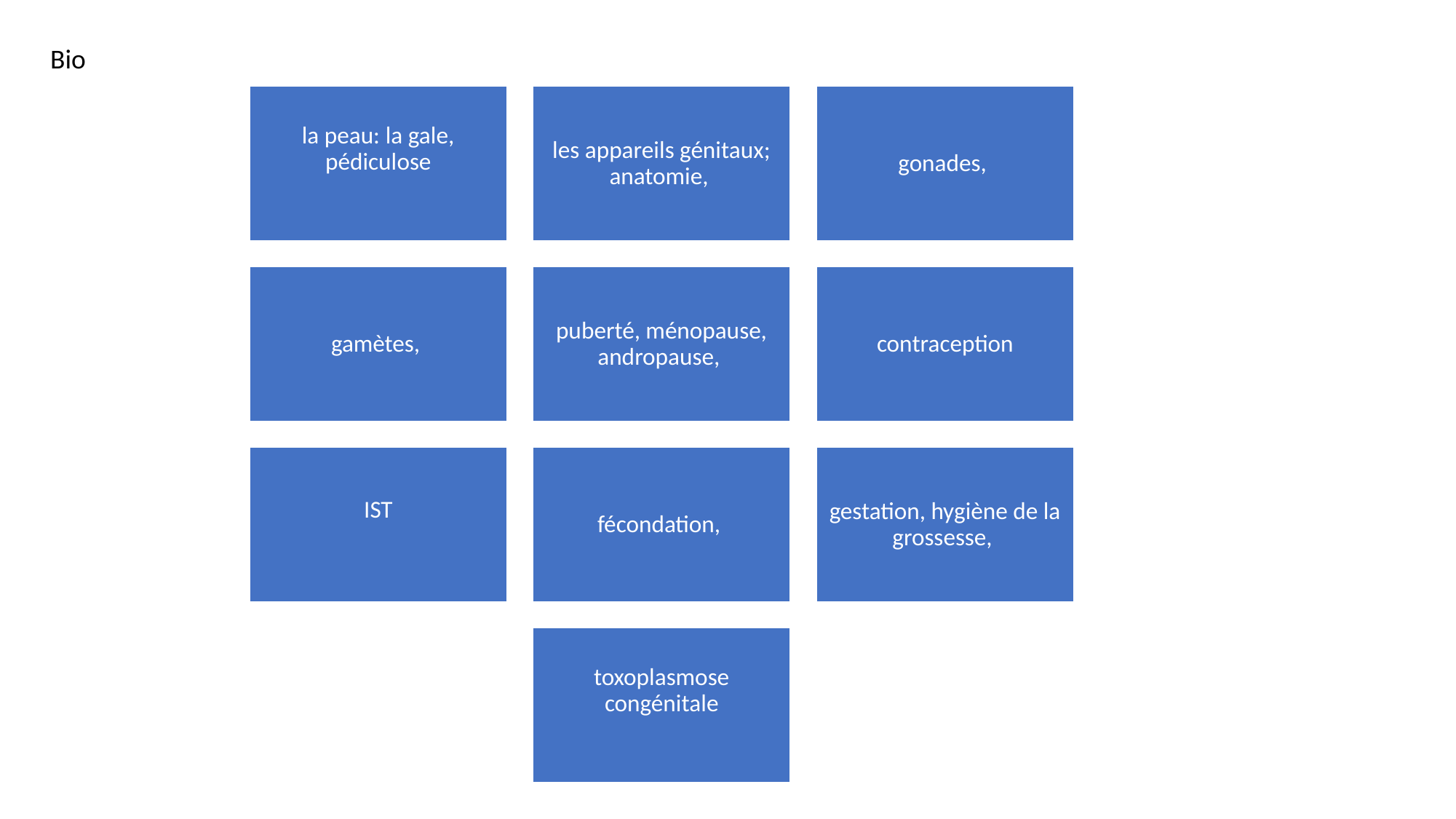

Bio
la peau: la gale, pédiculose
les appareils génitaux; anatomie,
gonades,
gamètes,
puberté, ménopause, andropause,
contraception
IST
fécondation,
gestation, hygiène de la grossesse,
toxoplasmose congénitale